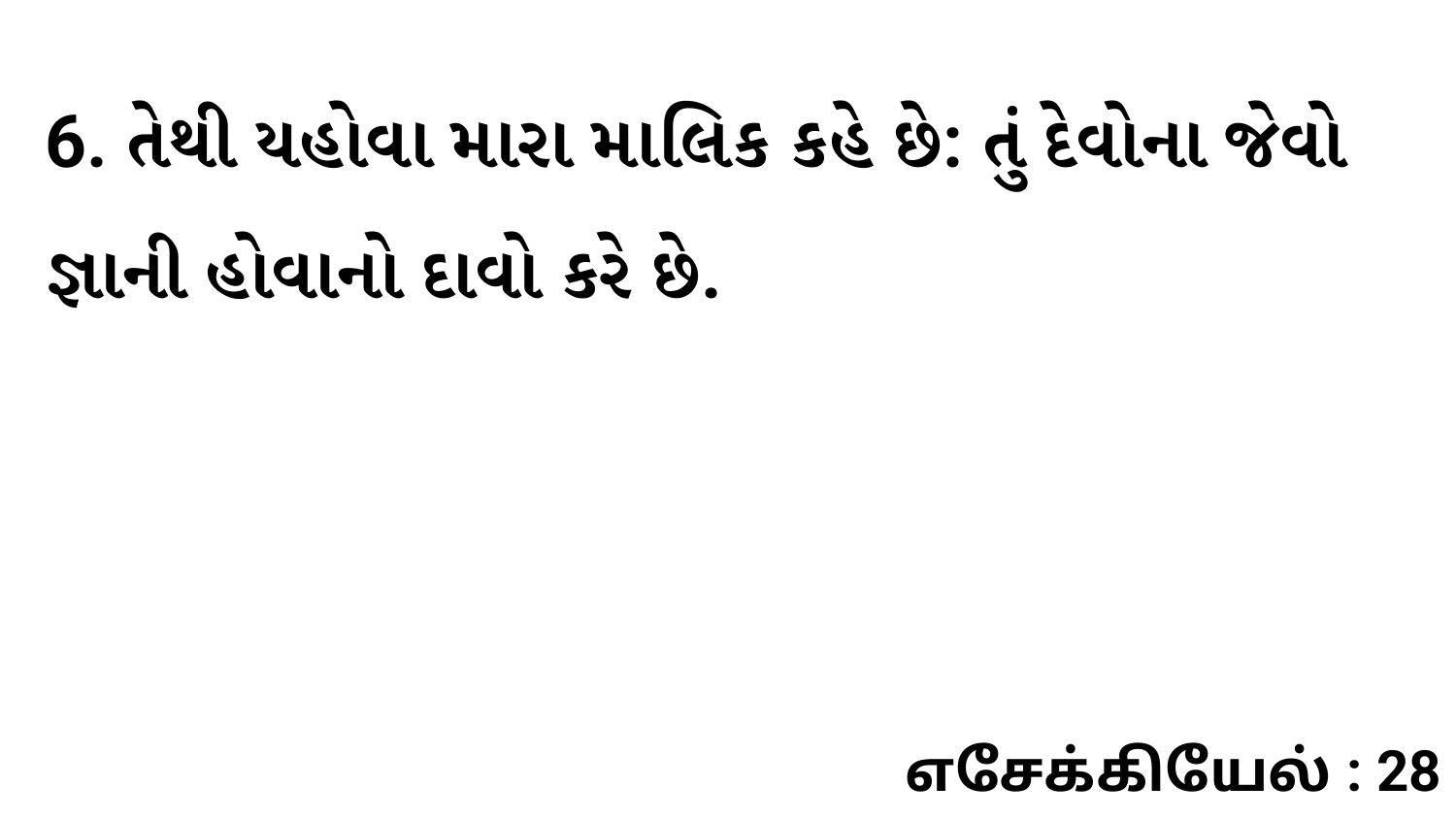

6. તેથી યહોવા મારા માલિક કહે છે: તું દેવોના જેવો જ્ઞાની હોવાનો દાવો કરે છે.
எசேக்கியேல் : 28